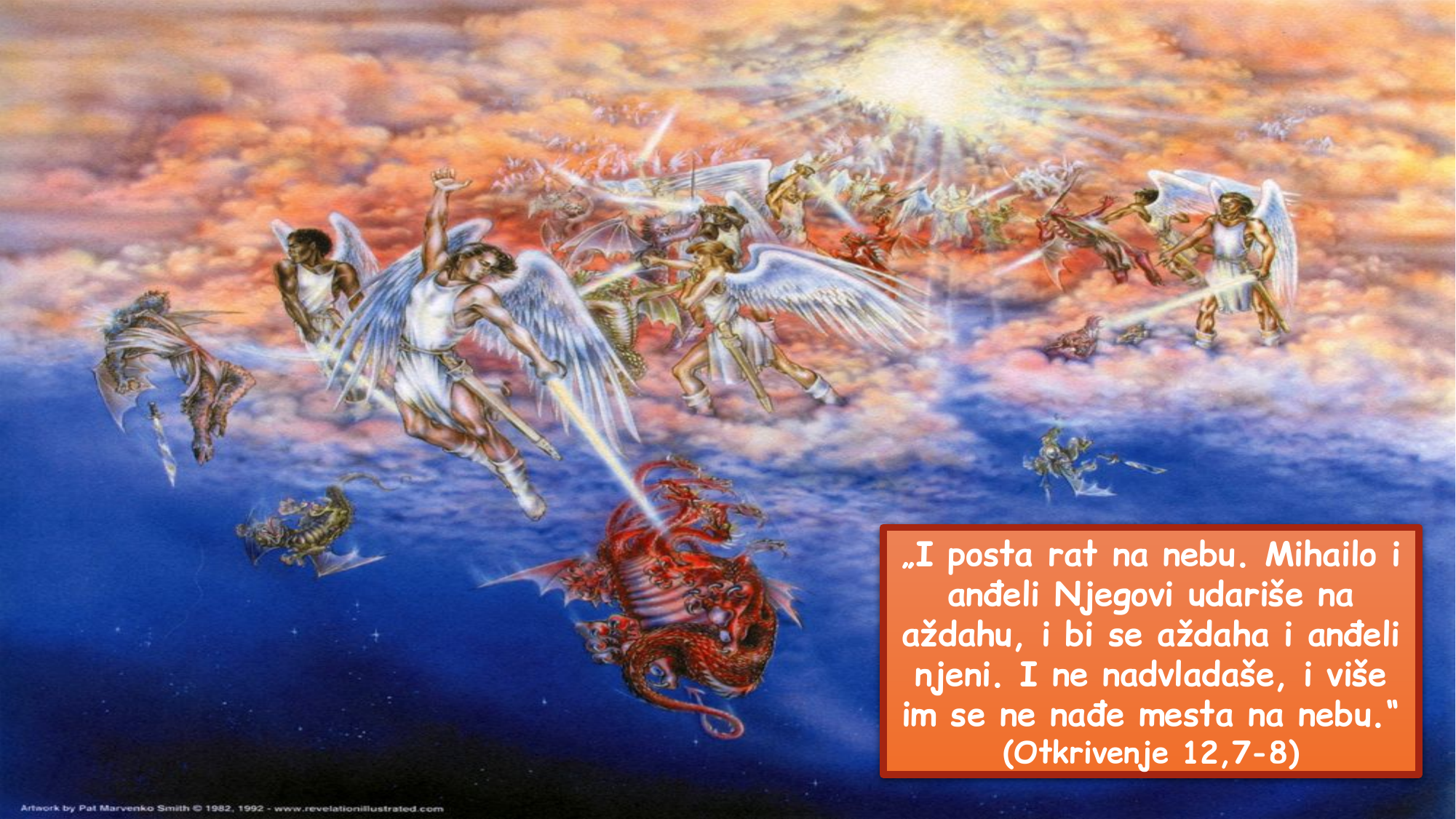

„I posta rat na nebu. Mihailo i anđeli Njegovi udariše na aždahu, i bi se aždaha i anđeli njeni. I ne nadvladaše, i više im se ne nađe mesta na nebu.“
(Otkrivenje 12,7-8)